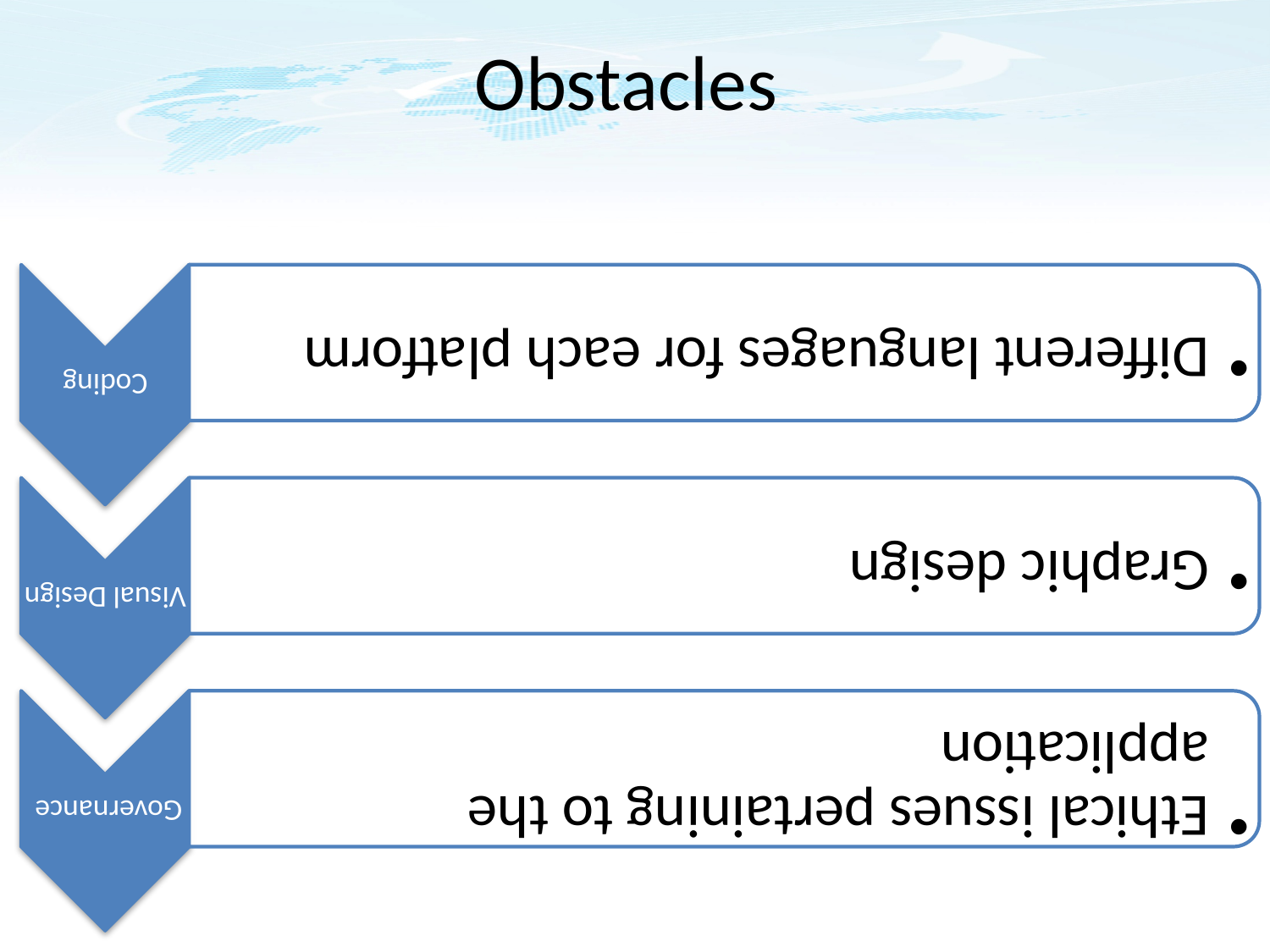

# Obstacles
Coding
Different languages for each platform
Visual Design
Graphic design
Governance
Ethical issues pertaining to the application